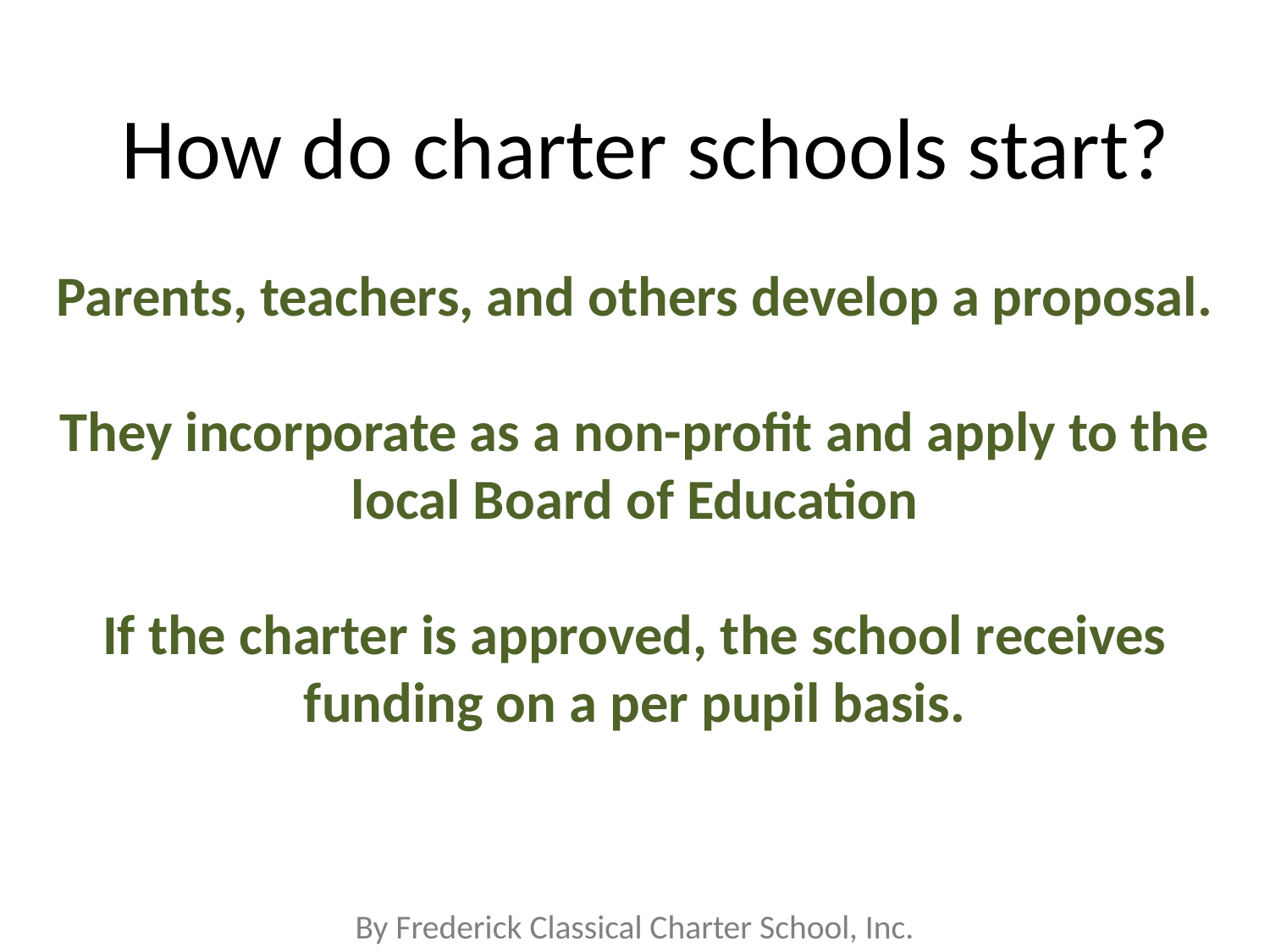

How do charter schools start?
Parents, teachers, and others develop a proposal.

They incorporate as a non-profit and apply to the local Board of Education

If the charter is approved, the school receives funding on a per pupil basis.